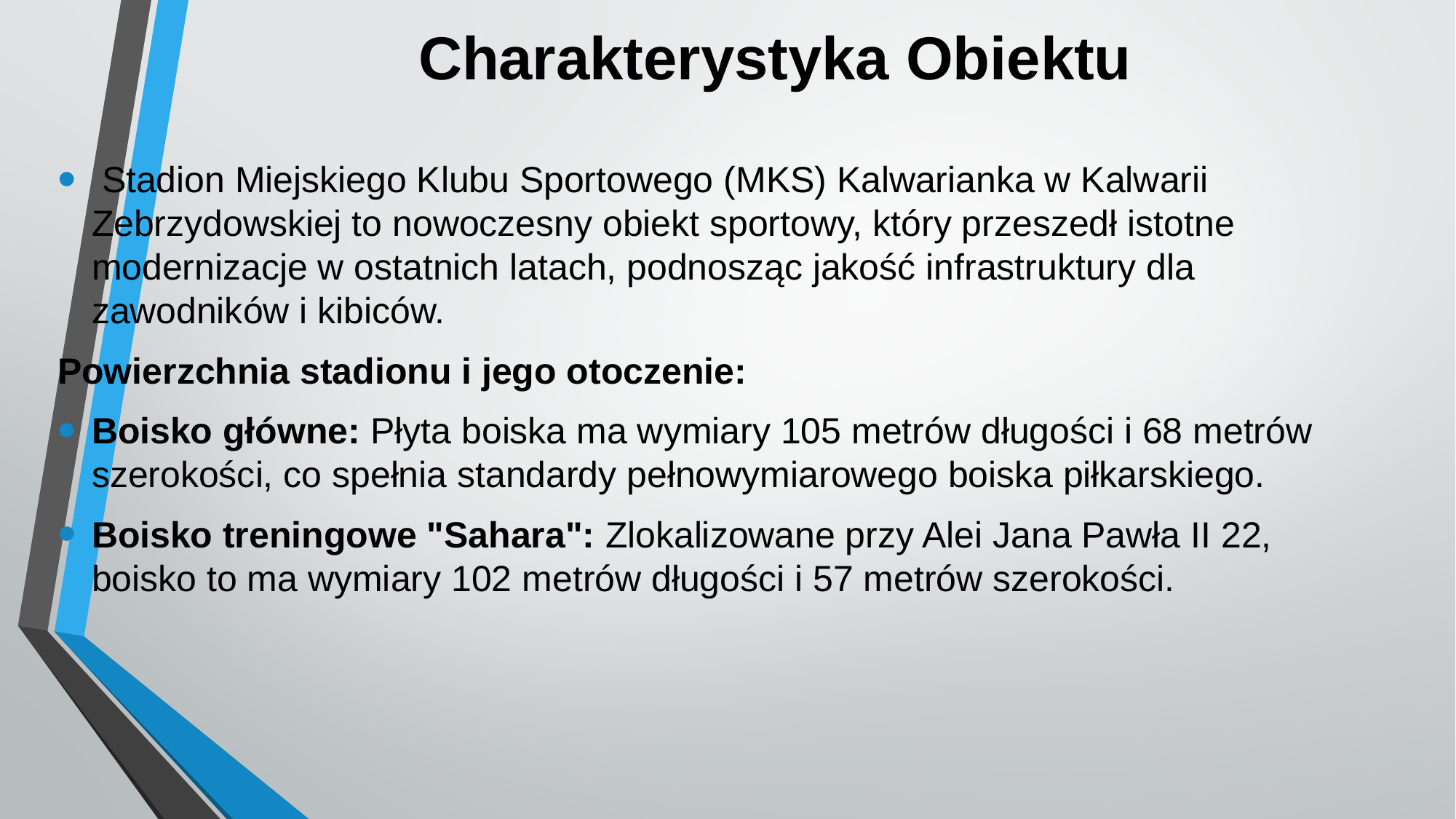

# Charakterystyka Obiektu

 Stadion Miejskiego Klubu Sportowego (MKS) Kalwarianka w Kalwarii Zebrzydowskiej to nowoczesny obiekt sportowy, który przeszedł istotne modernizacje w ostatnich latach, podnosząc jakość infrastruktury dla zawodników i kibiców.
Powierzchnia stadionu i jego otoczenie:
Boisko główne: Płyta boiska ma wymiary 105 metrów długości i 68 metrów szerokości, co spełnia standardy pełnowymiarowego boiska piłkarskiego.
Boisko treningowe "Sahara": Zlokalizowane przy Alei Jana Pawła II 22, boisko to ma wymiary 102 metrów długości i 57 metrów szerokości.